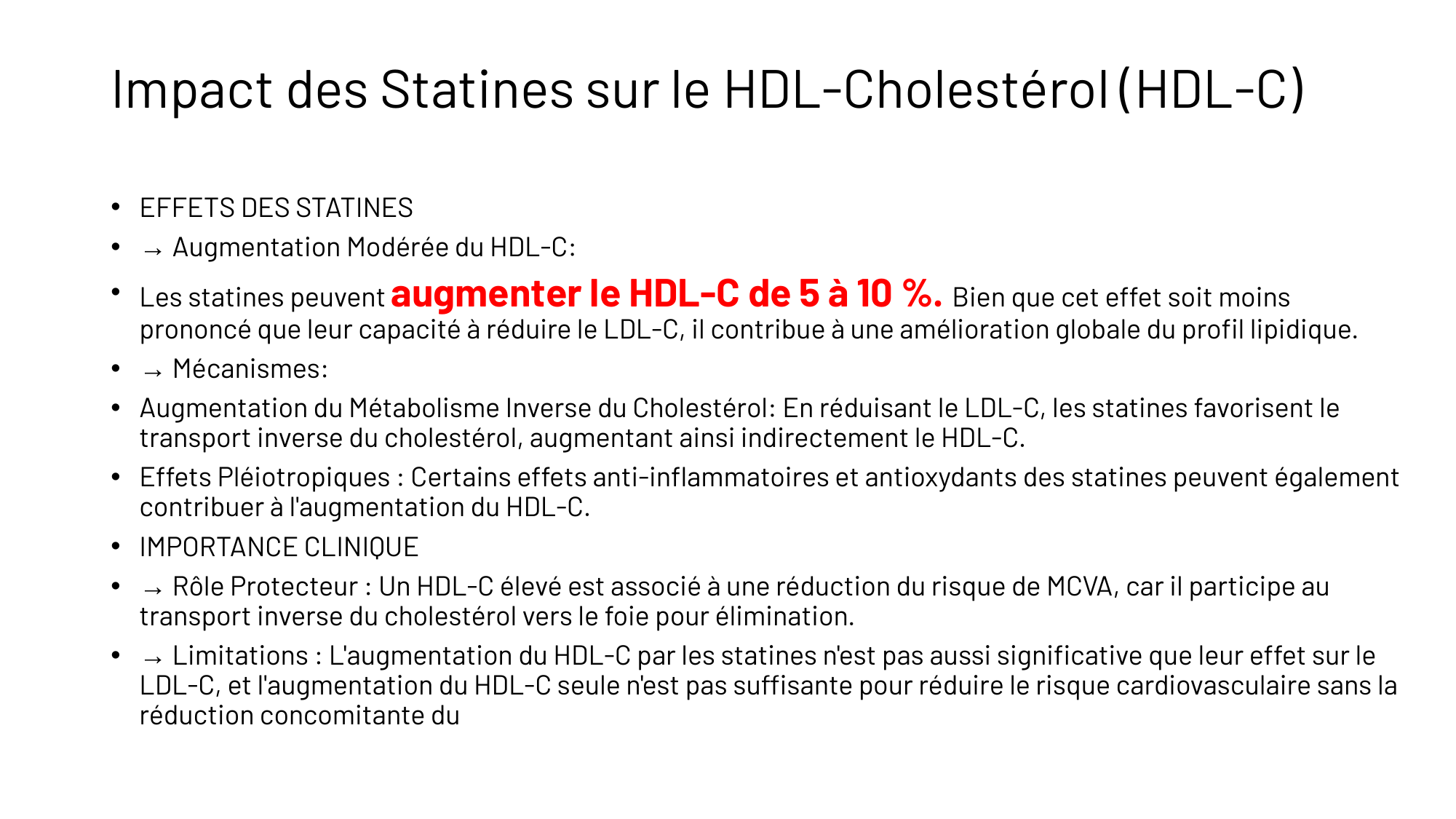

# Impact des Statines sur le HDL-Cholestérol (HDL-C)
EFFETS DES STATINES
→ Augmentation Modérée du HDL-C:
Les statines peuvent augmenter le HDL-C de 5 à 10 %. Bien que cet effet soit moins prononcé que leur capacité à réduire le LDL-C, il contribue à une amélioration globale du profil lipidique.
→ Mécanismes:
﻿﻿Augmentation du Métabolisme Inverse du Cholestérol: En réduisant le LDL-C, les statines favorisent le transport inverse du cholestérol, augmentant ainsi indirectement le HDL-C.
﻿﻿Effets Pléiotropiques : Certains effets anti-inflammatoires et antioxydants des statines peuvent également contribuer à l'augmentation du HDL-C.
IMPORTANCE CLINIQUE
→ Rôle Protecteur : Un HDL-C élevé est associé à une réduction du risque de MCVA, car il participe au transport inverse du cholestérol vers le foie pour élimination.
→ Limitations : L'augmentation du HDL-C par les statines n'est pas aussi significative que leur effet sur le LDL-C, et l'augmentation du HDL-C seule n'est pas suffisante pour réduire le risque cardiovasculaire sans la réduction concomitante du